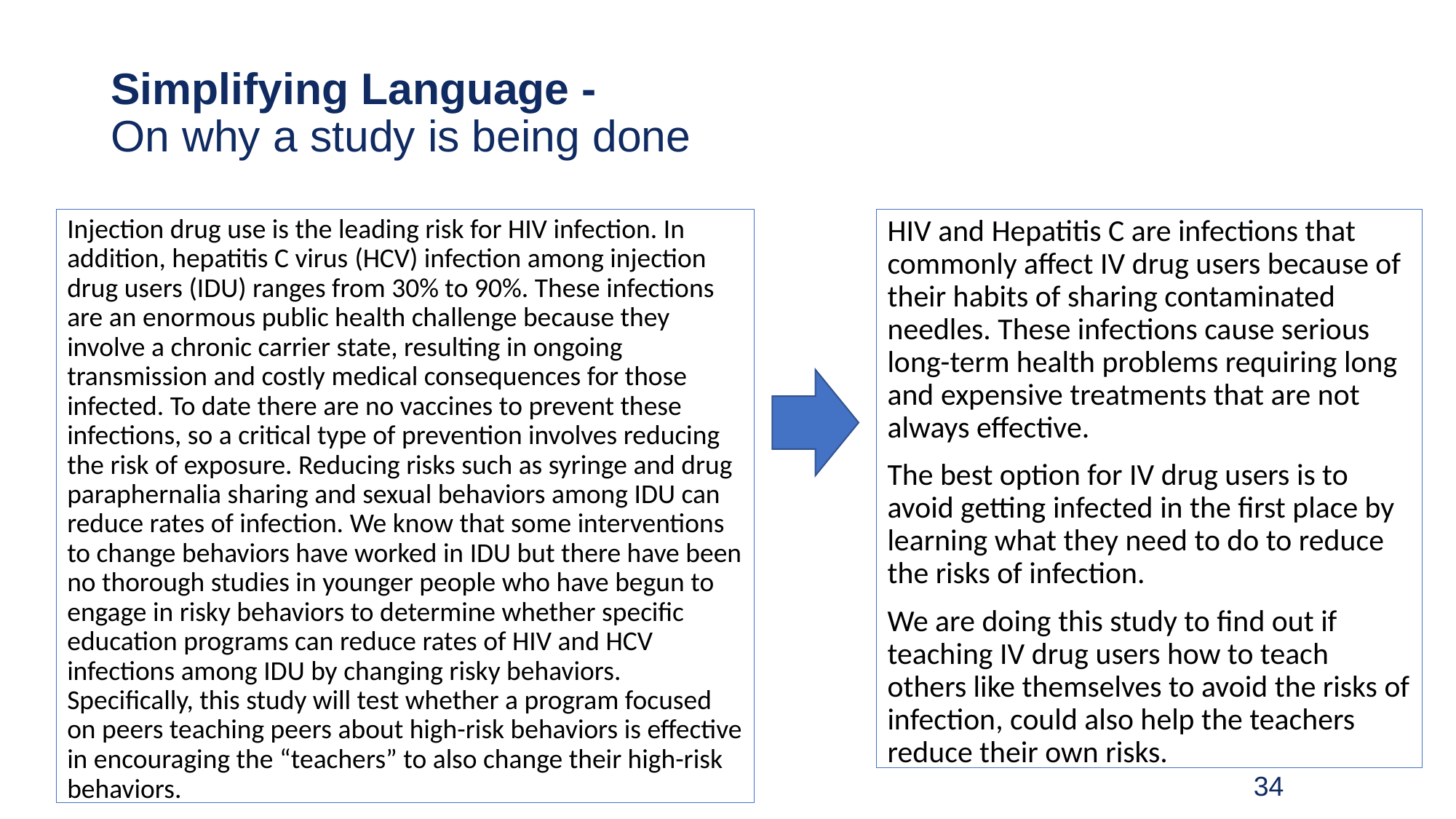

# Simplifying Language - On why a study is being done
HIV and Hepatitis C are infections that commonly affect IV drug users because of their habits of sharing contaminated needles. These infections cause serious long-term health problems requiring long and expensive treatments that are not always effective.
The best option for IV drug users is to avoid getting infected in the first place by learning what they need to do to reduce the risks of infection.
We are doing this study to find out if teaching IV drug users how to teach others like themselves to avoid the risks of infection, could also help the teachers reduce their own risks.
Injection drug use is the leading risk for HIV infection. In addition, hepatitis C virus (HCV) infection among injection drug users (IDU) ranges from 30% to 90%. These infections are an enormous public health challenge because they involve a chronic carrier state, resulting in ongoing transmission and costly medical consequences for those infected. To date there are no vaccines to prevent these infections, so a critical type of prevention involves reducing the risk of exposure. Reducing risks such as syringe and drug paraphernalia sharing and sexual behaviors among IDU can reduce rates of infection. We know that some interventions to change behaviors have worked in IDU but there have been no thorough studies in younger people who have begun to engage in risky behaviors to determine whether specific education programs can reduce rates of HIV and HCV infections among IDU by changing risky behaviors. Specifically, this study will test whether a program focused on peers teaching peers about high-risk behaviors is effective in encouraging the “teachers” to also change their high-risk behaviors.

34